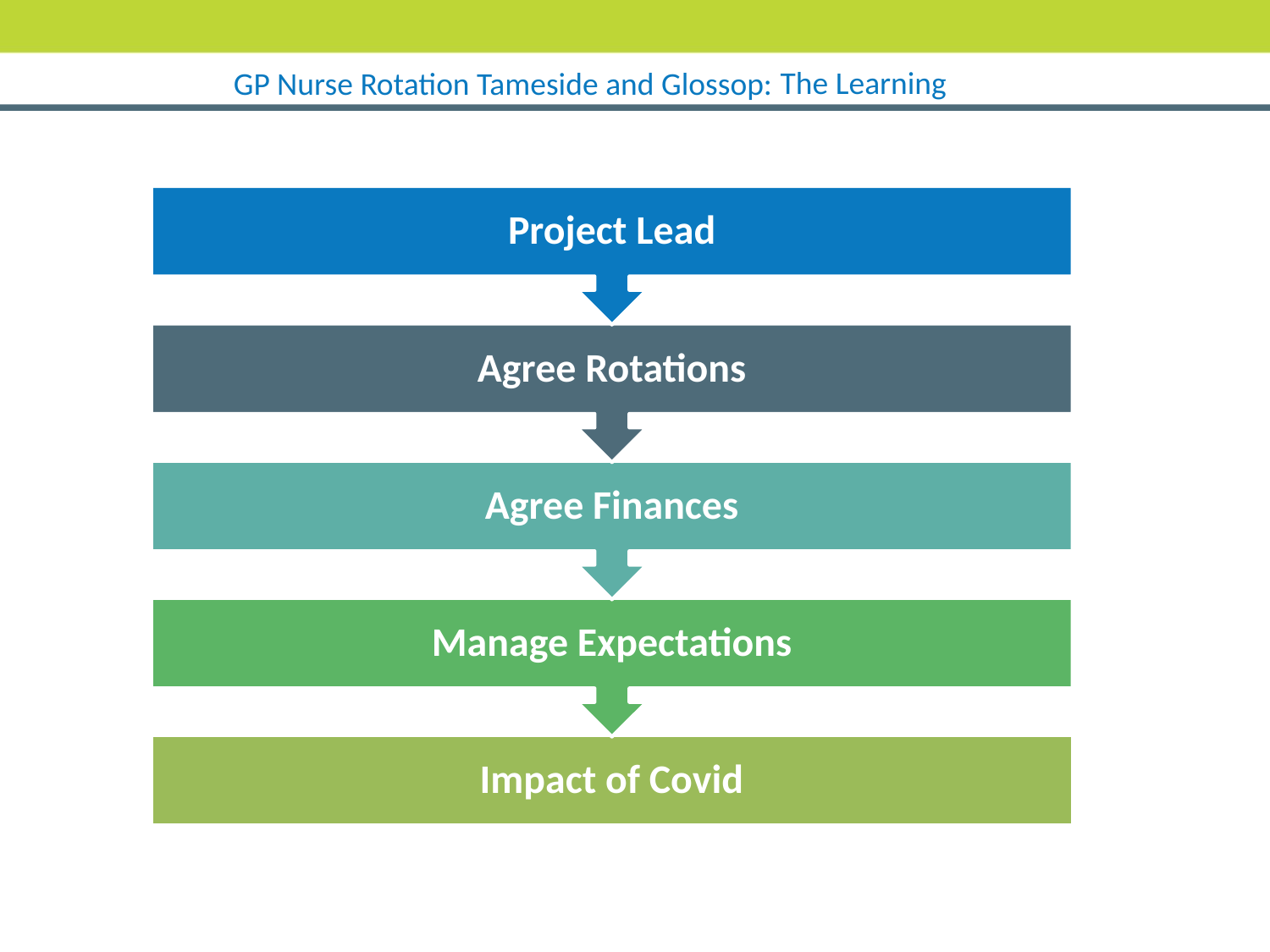

The Learning
GP Nurse Rotation Tameside and Glossop:

Impact of Covid
Manage Expectations
Agree Finances
Agree Rotations
Project Lead